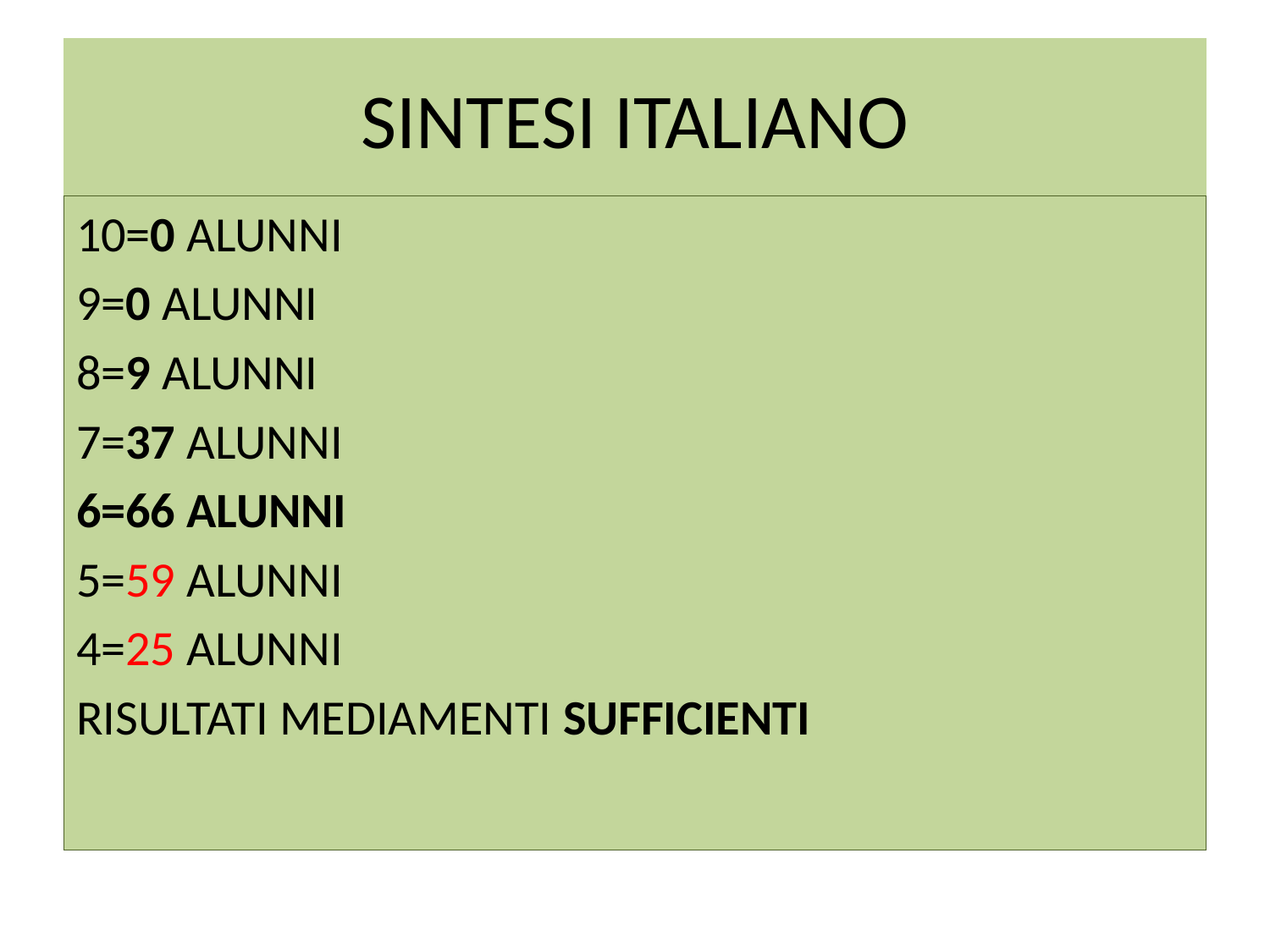

# SINTESI ITALIANO
10=0 ALUNNI
9=0 ALUNNI
8=9 ALUNNI
7=37 ALUNNI
6=66 ALUNNI
5=59 ALUNNI
4=25 ALUNNI
RISULTATI MEDIAMENTI SUFFICIENTI